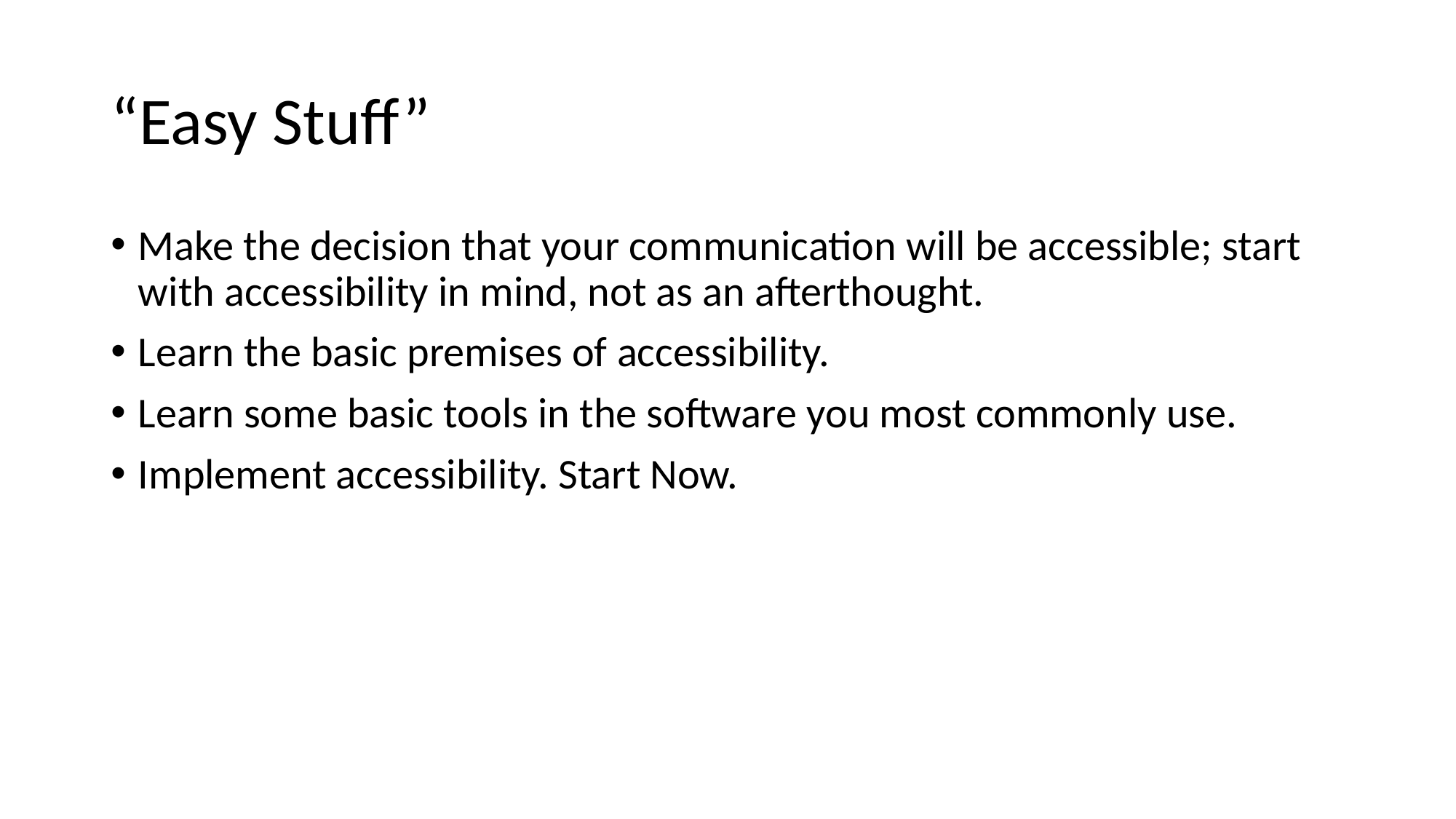

# “Easy Stuff”
Make the decision that your communication will be accessible; start with accessibility in mind, not as an afterthought.
Learn the basic premises of accessibility.
Learn some basic tools in the software you most commonly use.
Implement accessibility. Start Now.